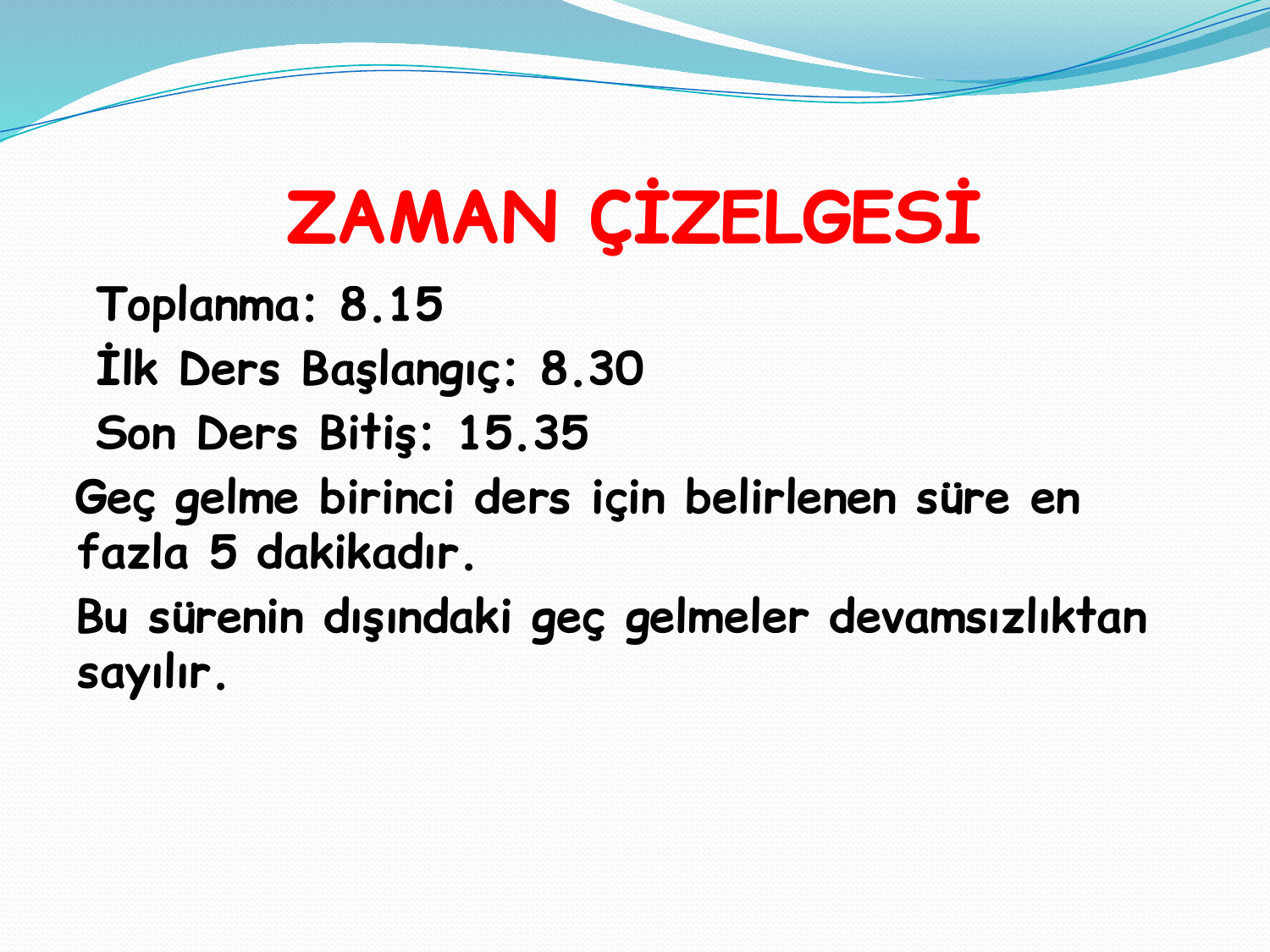

# ZAMAN ÇİZELGESİ
 Toplanma: 8.15
 İlk Ders Başlangıç: 8.30
 Son Ders Bitiş: 15.35
Geç gelme birinci ders için belirlenen süre en fazla 5 dakikadır.
Bu sürenin dışındaki geç gelmeler devamsızlıktan sayılır.